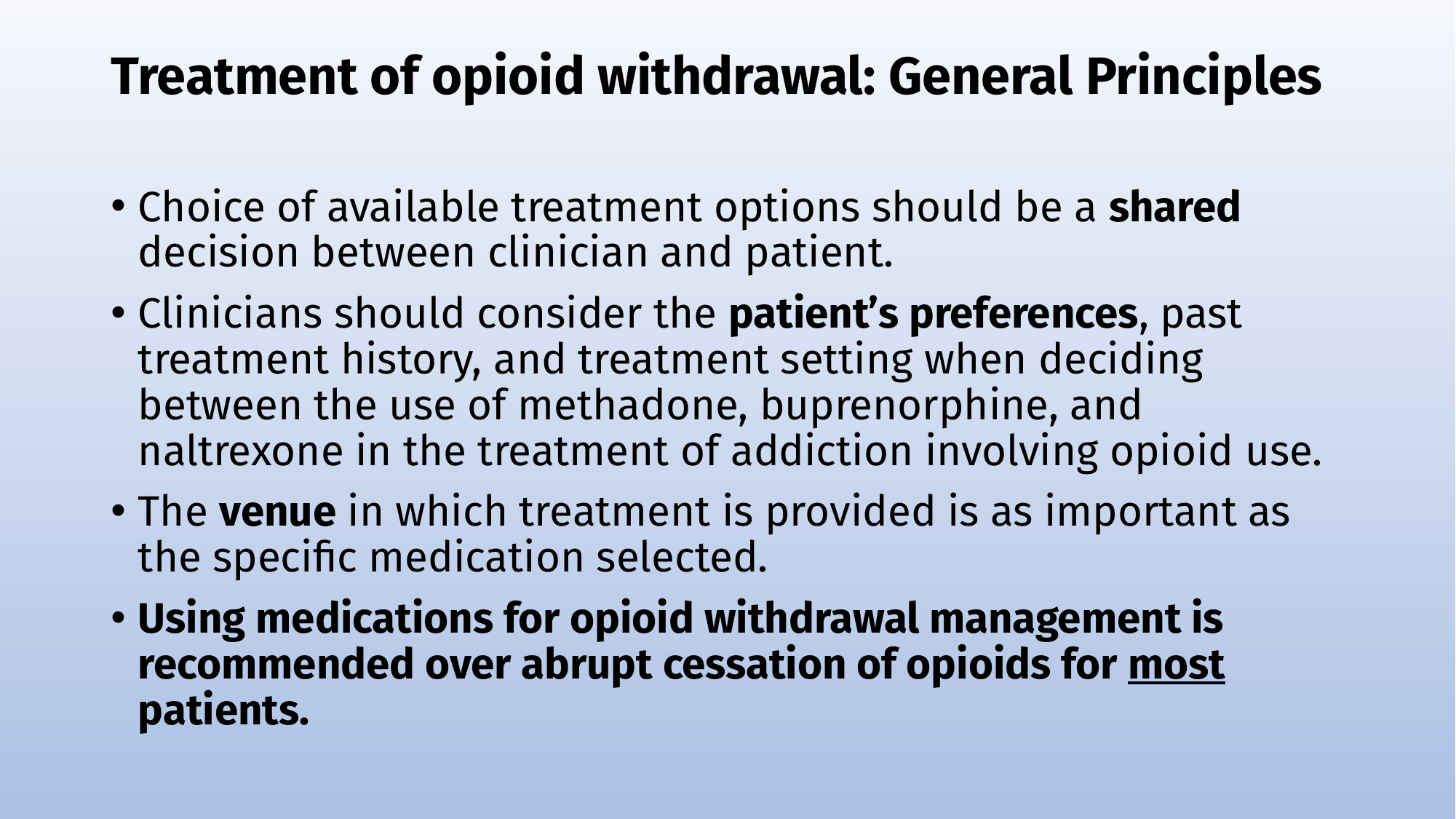

# Treatment of opioid withdrawal: General Principles
Choice of available treatment options should be a shared decision between clinician and patient.
Clinicians should consider the patient’s preferences, past treatment history, and treatment setting when deciding between the use of methadone, buprenorphine, and naltrexone in the treatment of addiction involving opioid use.
The venue in which treatment is provided is as important as the specific medication selected.
Using medications for opioid withdrawal management is recommended over abrupt cessation of opioids for most patients.